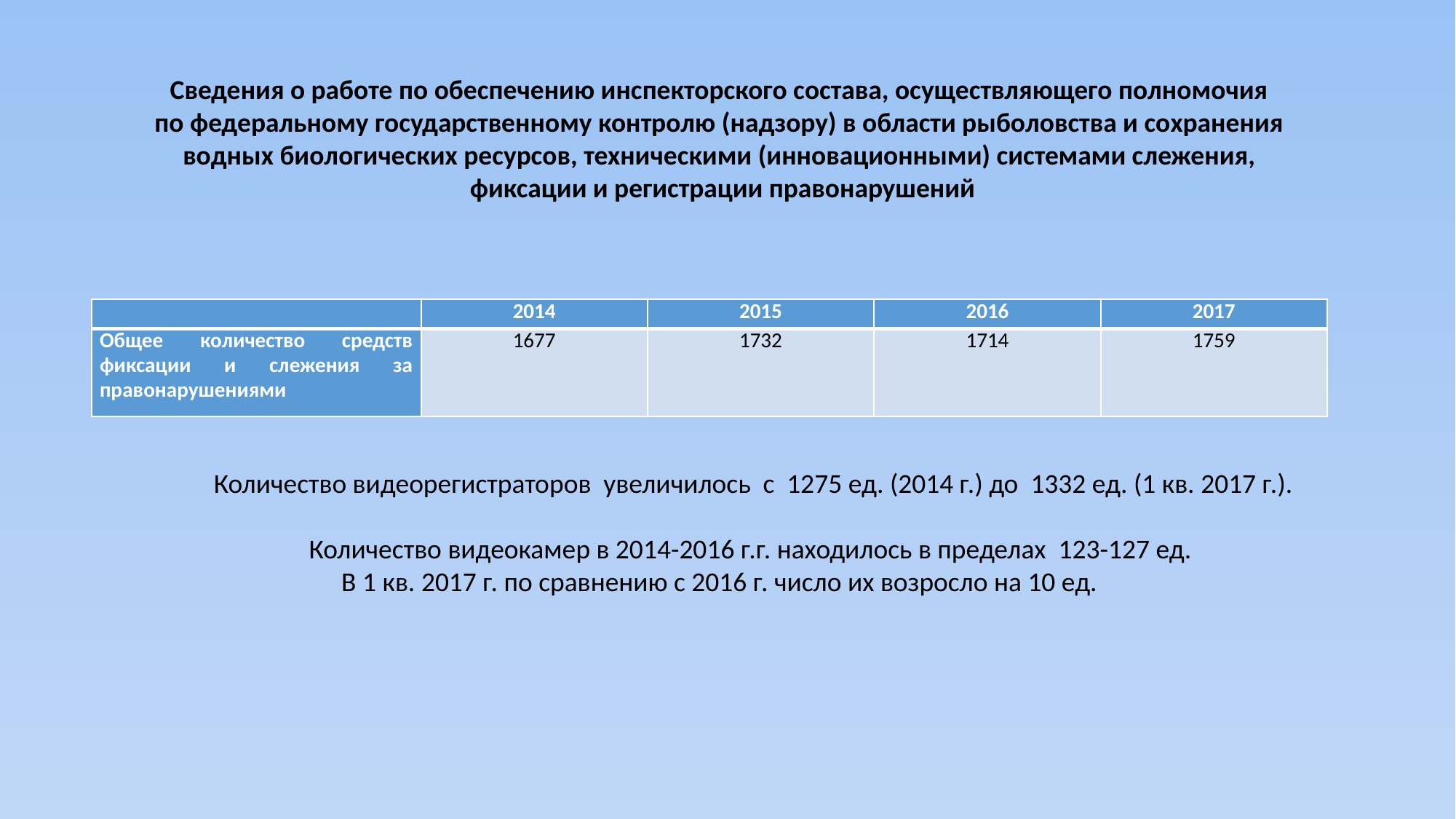

Сведения о работе по обеспечению инспекторского состава, осуществляющего полномочия
по федеральному государственному контролю (надзору) в области рыболовства и сохранения
водных биологических ресурсов, техническими (инновационными) системами слежения,
фиксации и регистрации правонарушений
|  | 2014 | 2015 | 2016 | 2017 |
| --- | --- | --- | --- | --- |
| Общее количество средств фиксации и слежения за правонарушениями | 1677 | 1732 | 1714 | 1759 |

           Количество видеорегистраторов  увеличилось  с  1275 ед. (2014 г.) до  1332 ед. (1 кв. 2017 г.).

           Количество видеокамер в 2014-2016 г.г. находилось в пределах  123-127 ед.
В 1 кв. 2017 г. по сравнению с 2016 г. число их возросло на 10 ед.